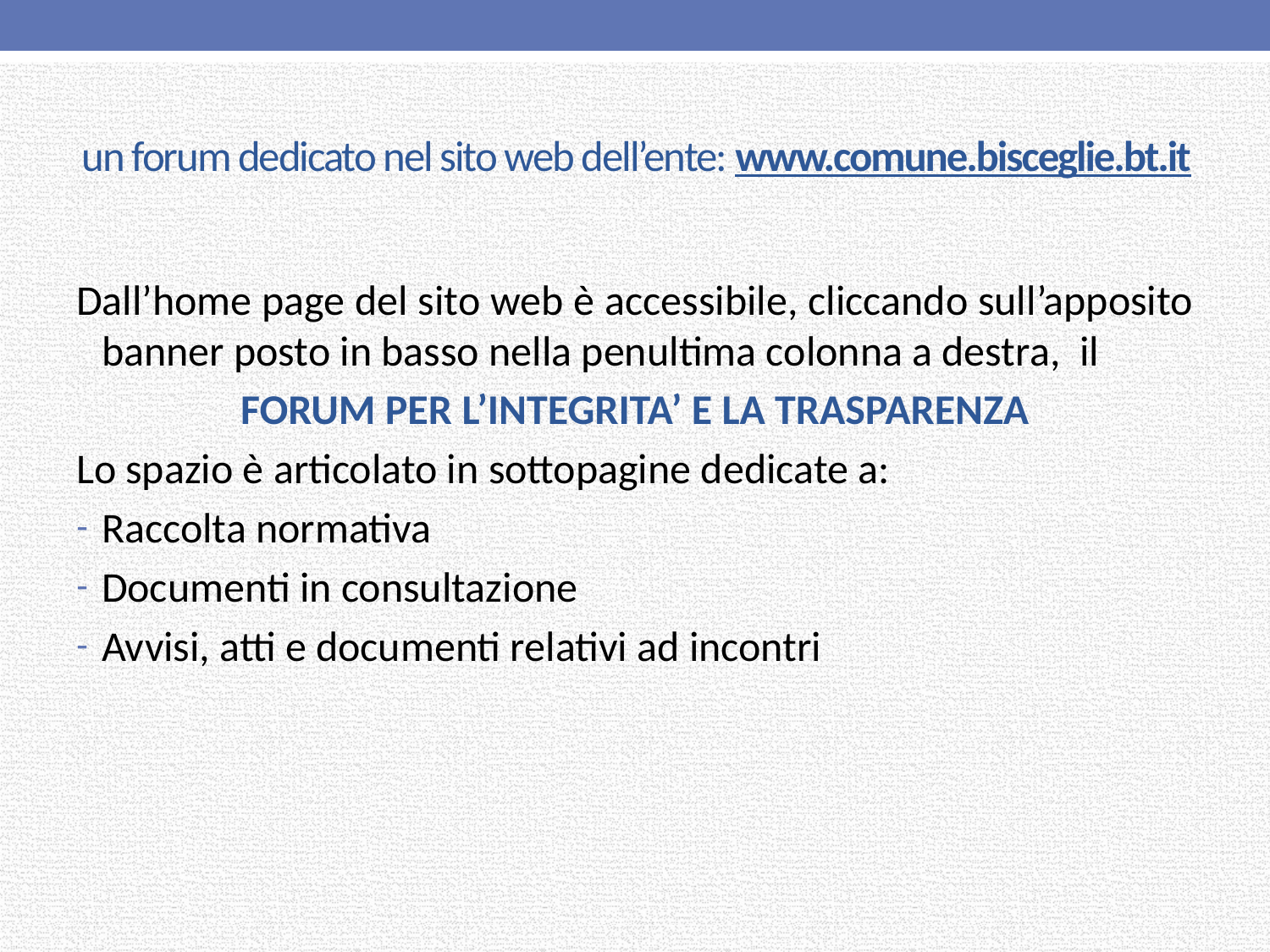

# un forum dedicato nel sito web dell’ente: www.comune.bisceglie.bt.it
Dall’home page del sito web è accessibile, cliccando sull’apposito banner posto in basso nella penultima colonna a destra,  il
FORUM PER L’INTEGRITA’ E LA TRASPARENZA
Lo spazio è articolato in sottopagine dedicate a:
Raccolta normativa
Documenti in consultazione
Avvisi, atti e documenti relativi ad incontri